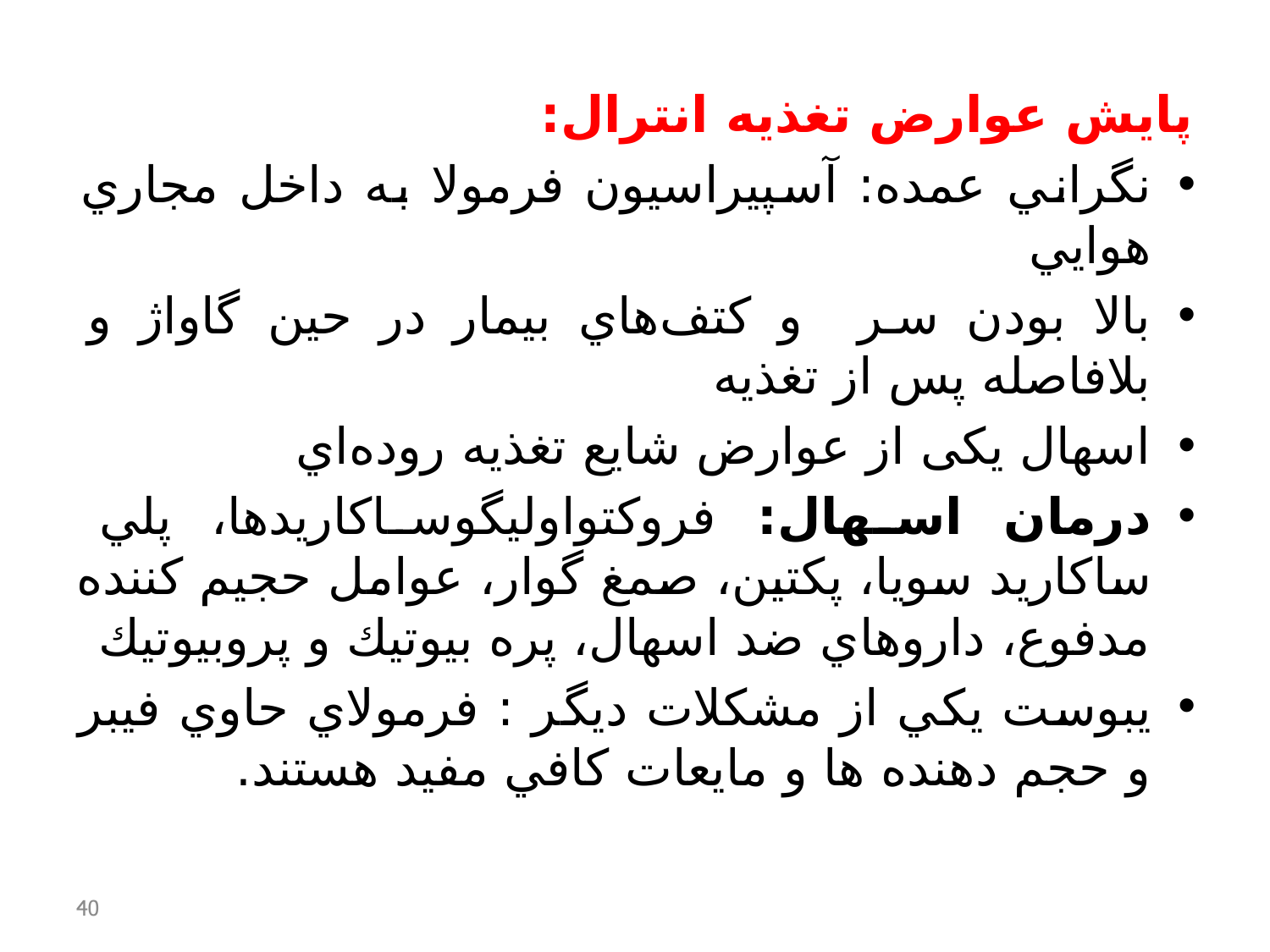

پايش عوارض تغذيه انترال:
نگراني عمده: آسپيراسيون فرمولا به داخل مجاري هوايي
بالا بودن سر  و كتف‌هاي بيمار در حين گاواژ و بلافاصله پس از تغذيه
اسهال یکی از عوارض شايع تغذيه روده‌اي
درمان اسهال: فروكتواوليگوساكاريدها، پلي ساكاريد سويا، پكتين، صمغ گوار، عوامل حجيم كننده مدفوع، داروهاي ضد اسهال، پره بيوتيك و پروبيوتيك
يبوست يكي از مشكلات ديگر : فرمولاي حاوي فيبر و حجم دهنده ها و مايعات كافي مفيد هستند.

40